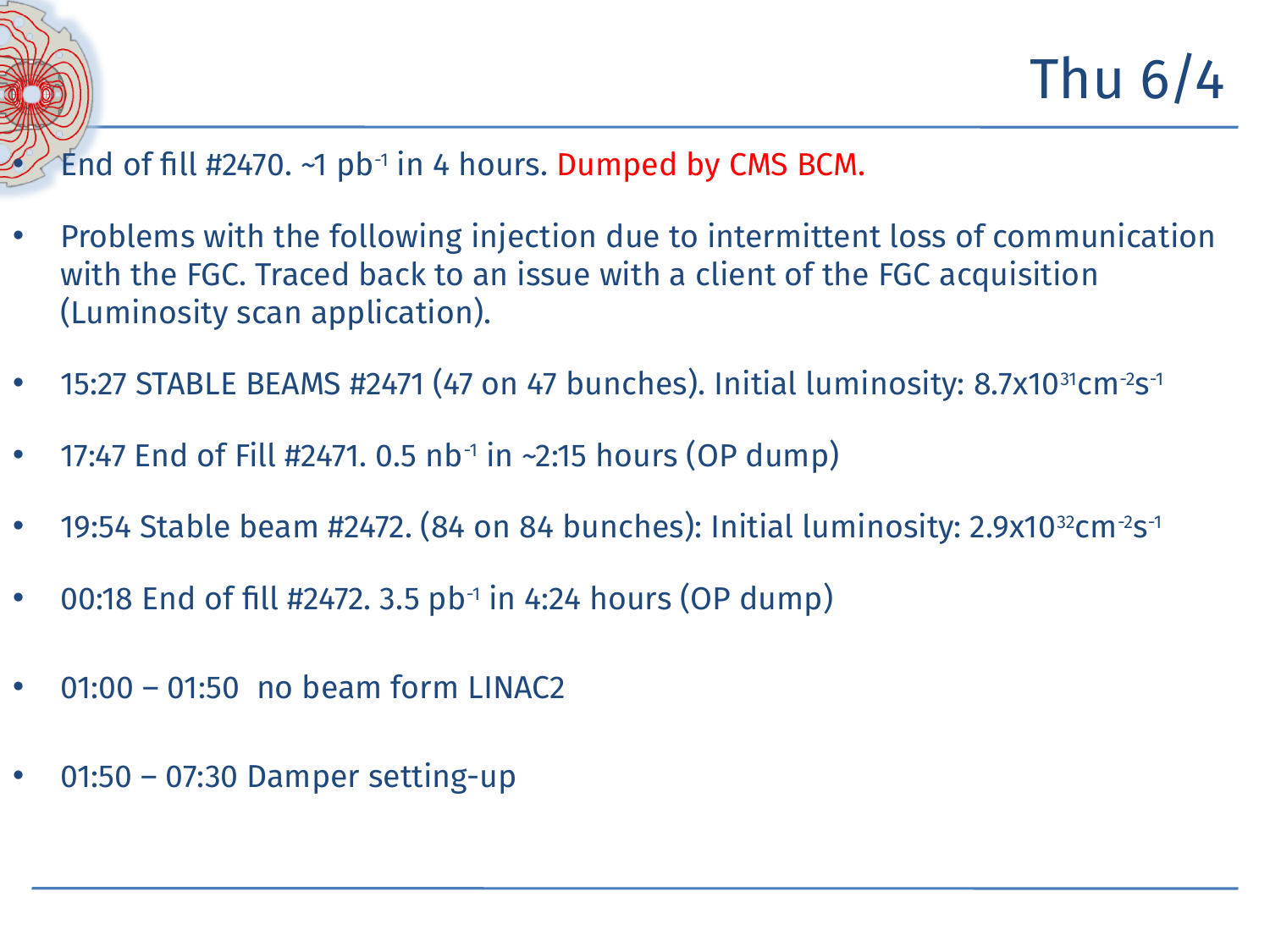

# Thu 6/4
End of fill #2470. ~1 pb-1 in 4 hours. Dumped by CMS BCM.

Problems with the following injection due to intermittent loss of communication with the FGC. Traced back to an issue with a client of the FGC acquisition (Luminosity scan application).

15:27 STABLE BEAMS #2471 (47 on 47 bunches). Initial luminosity: 8.7x1031cm-2s-1

17:47 End of Fill #2471. 0.5 nb-1 in ~2:15 hours (OP dump)

19:54 Stable beam #2472. (84 on 84 bunches): Initial luminosity: 2.9x1032cm-2s-1

00:18 End of fill #2472. 3.5 pb-1 in 4:24 hours (OP dump)

01:00 – 01:50  no beam form LINAC2

01:50 – 07:30 Damper setting-up